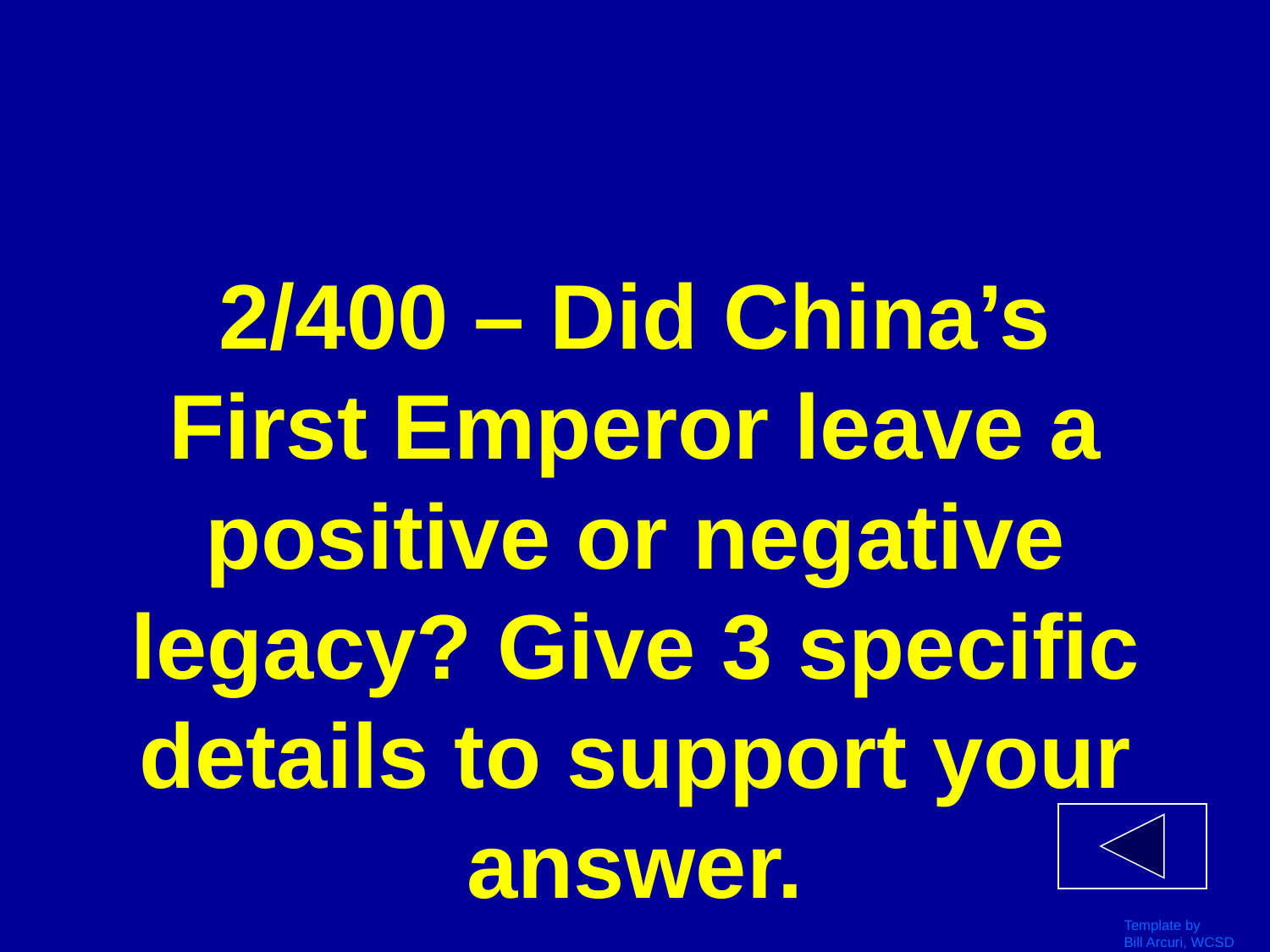

# 2/400 – Did China’s First Emperor leave a positive or negative legacy? Give 3 specific details to support your answer.

Template by
Bill Arcuri, WCSD